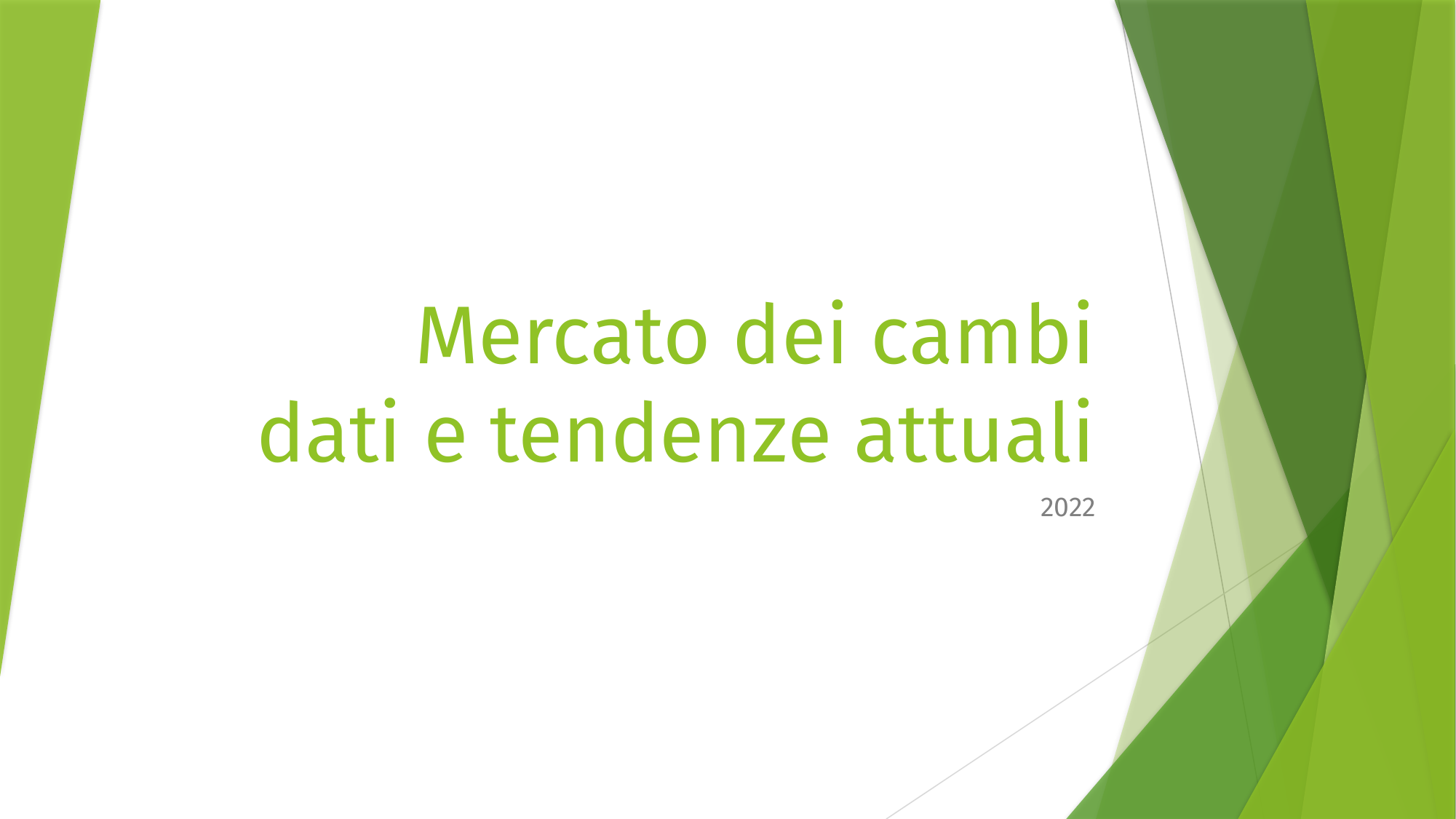

# Mercato dei cambi dati e tendenze attuali
2022